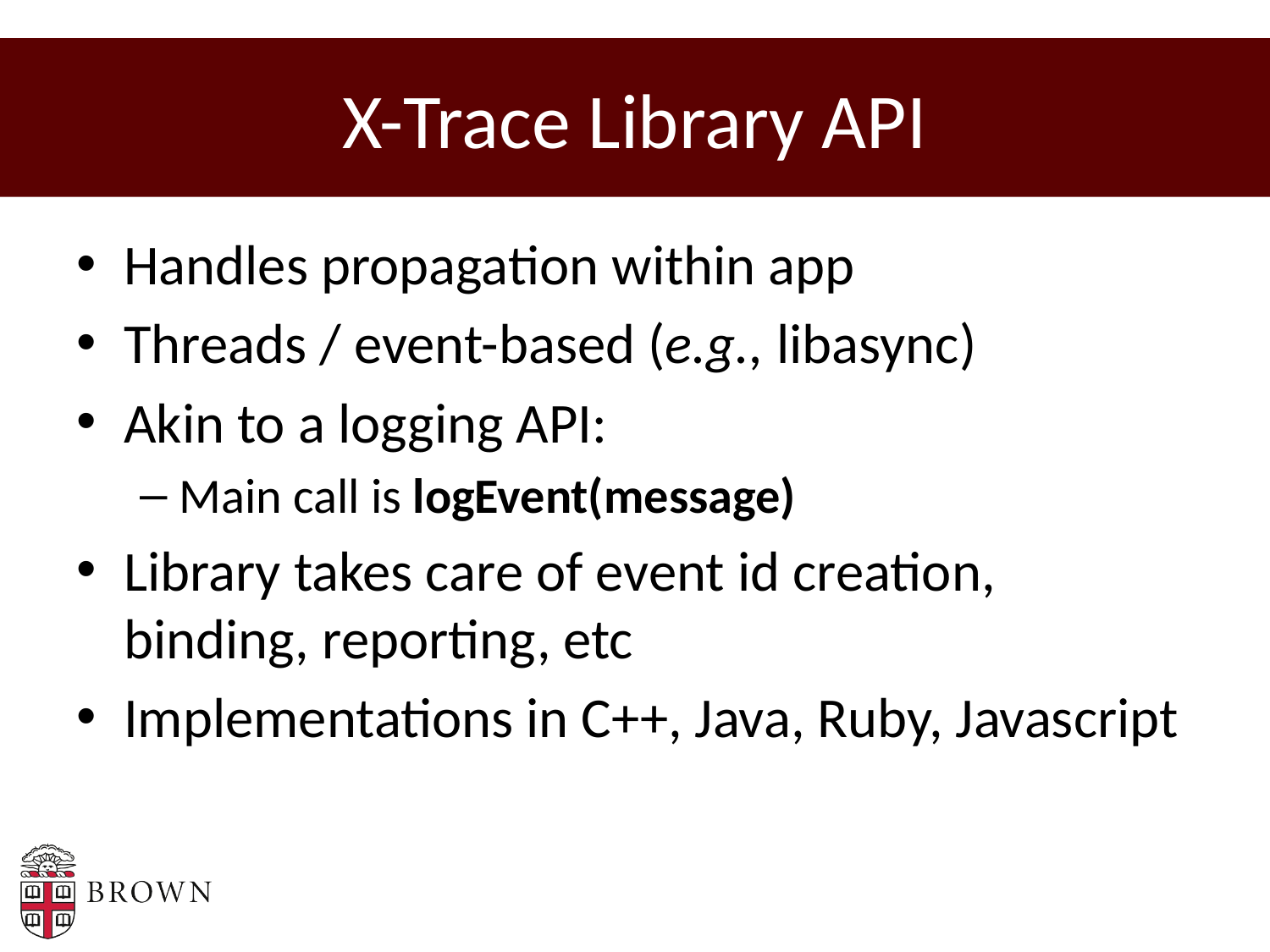

# X-Trace Library API
Handles propagation within app
Threads / event-based (e.g., libasync)
Akin to a logging API:
Main call is logEvent(message)
Library takes care of event id creation, binding, reporting, etc
Implementations in C++, Java, Ruby, Javascript